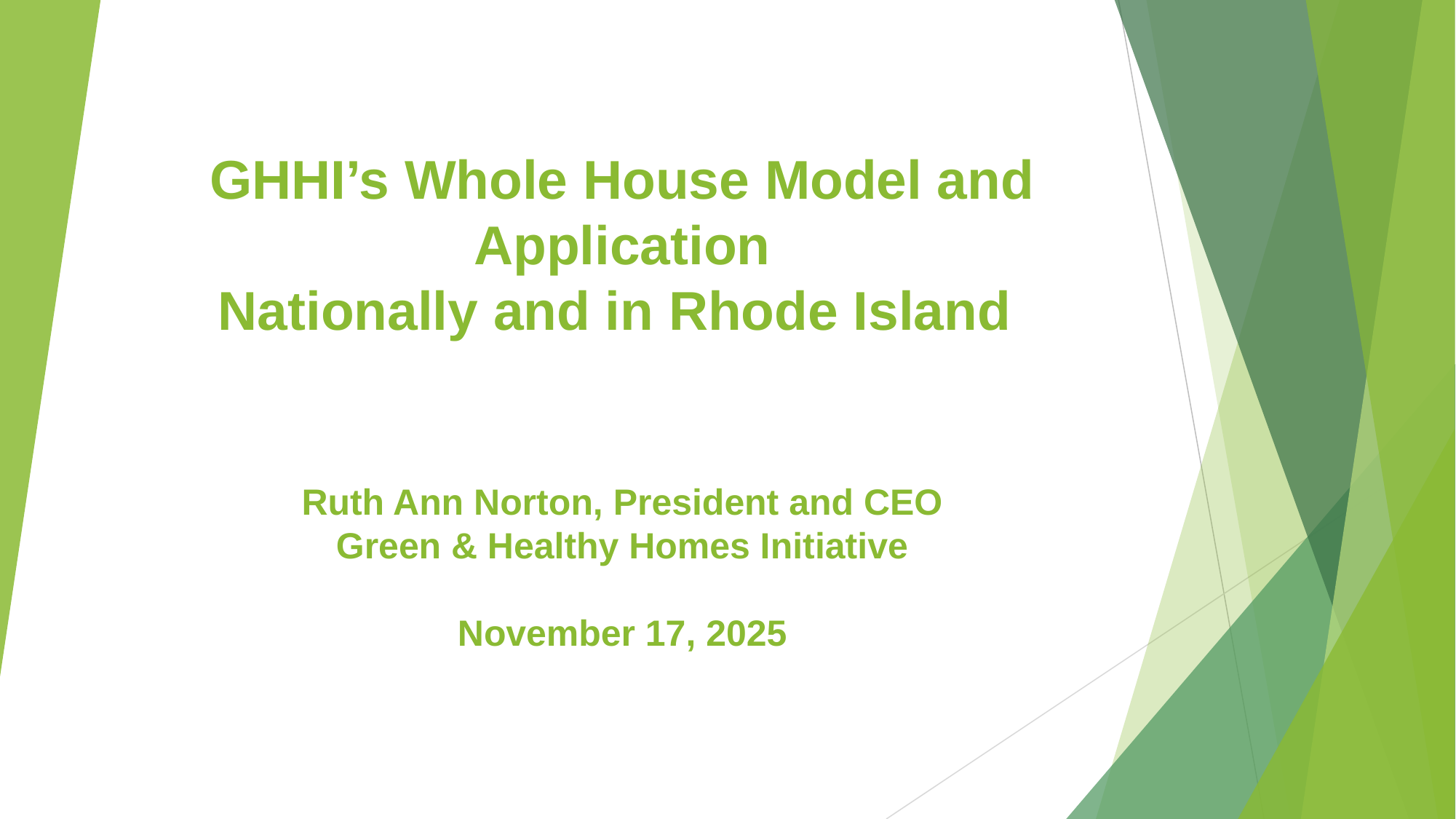

GHHI’s Whole House Model and Application
Nationally and in Rhode Island

Ruth Ann Norton, President and CEO
Green & Healthy Homes Initiative

November 17, 2025